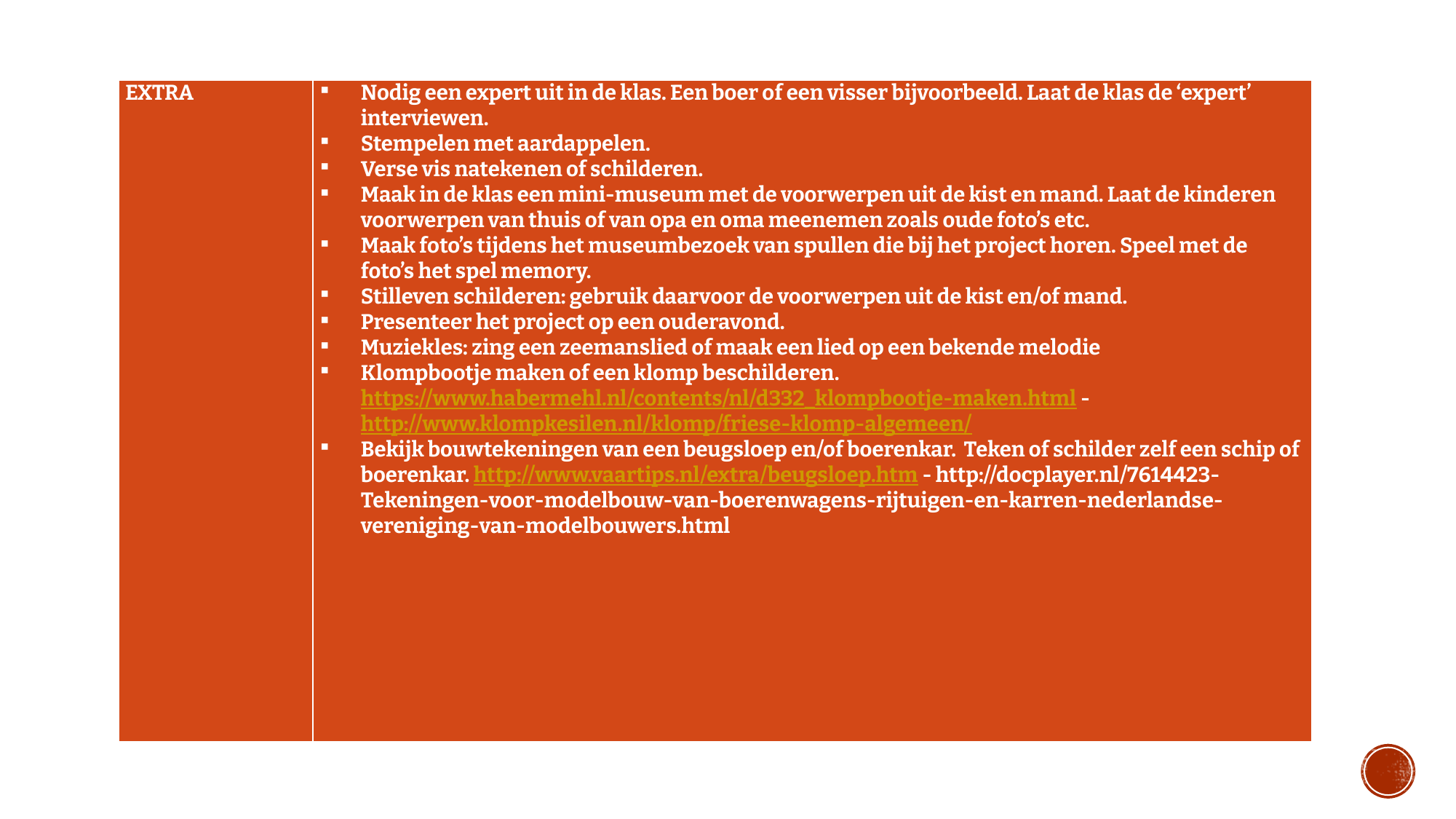

| EXTRA | Nodig een expert uit in de klas. Een boer of een visser bijvoorbeeld. Laat de klas de ‘expert’ interviewen. Stempelen met aardappelen. Verse vis natekenen of schilderen. Maak in de klas een mini-museum met de voorwerpen uit de kist en mand. Laat de kinderen voorwerpen van thuis of van opa en oma meenemen zoals oude foto’s etc. Maak foto’s tijdens het museumbezoek van spullen die bij het project horen. Speel met de foto’s het spel memory. Stilleven schilderen: gebruik daarvoor de voorwerpen uit de kist en/of mand. Presenteer het project op een ouderavond. Muziekles: zing een zeemanslied of maak een lied op een bekende melodie Klompbootje maken of een klomp beschilderen. https://www.habermehl.nl/contents/nl/d332\_klompbootje-maken.html - http://www.klompkesilen.nl/klomp/friese-klomp-algemeen/ Bekijk bouwtekeningen van een beugsloep en/of boerenkar. Teken of schilder zelf een schip of boerenkar. http://www.vaartips.nl/extra/beugsloep.htm - http://docplayer.nl/7614423-Tekeningen-voor-modelbouw-van-boerenwagens-rijtuigen-en-karren-nederlandse-vereniging-van-modelbouwers.html |
| --- | --- |